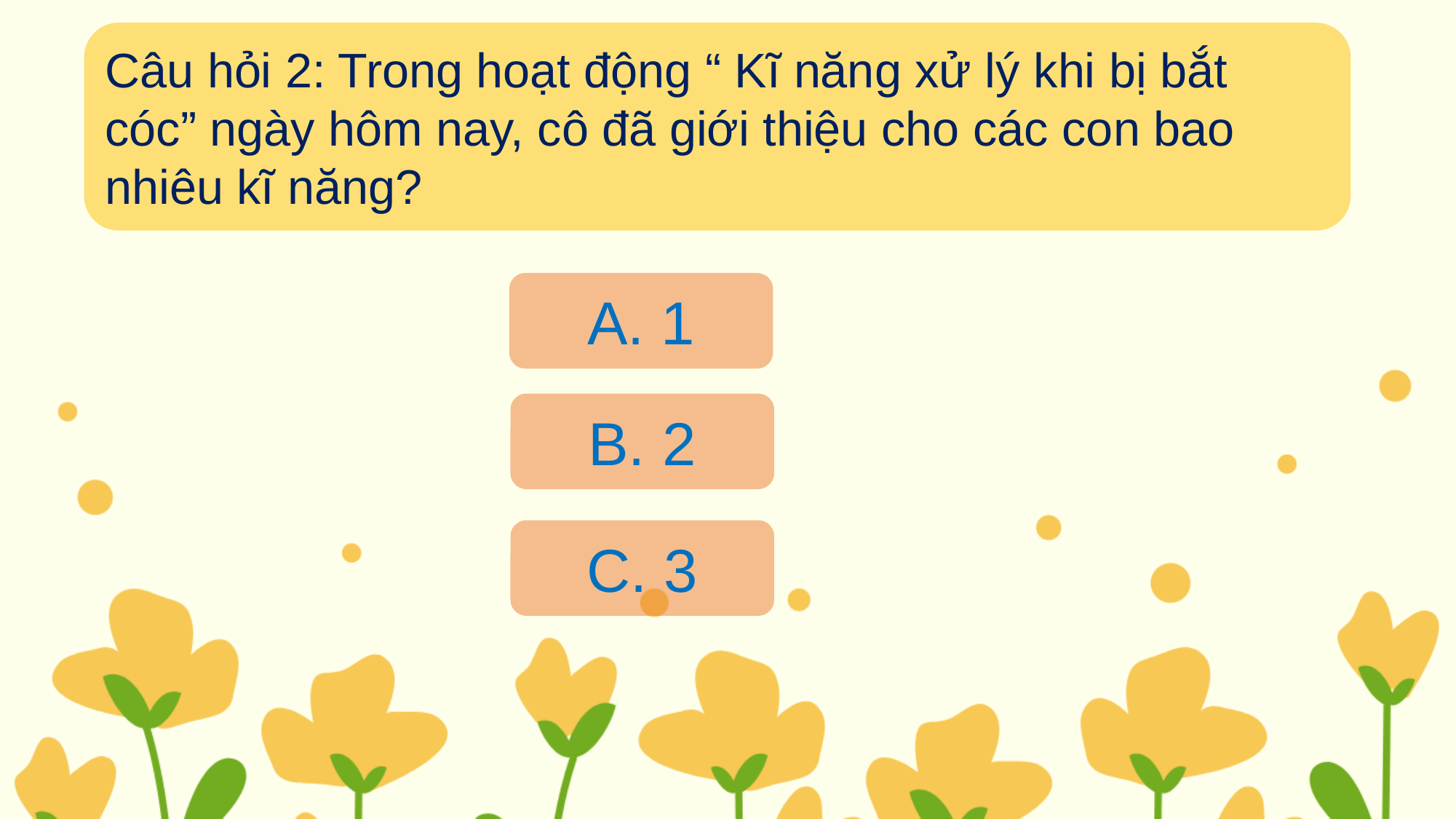

Câu hỏi 2: Trong hoạt động “ Kĩ năng xử lý khi bị bắt cóc” ngày hôm nay, cô đã giới thiệu cho các con bao nhiêu kĩ năng?
A. 1
B. 2
C. 3